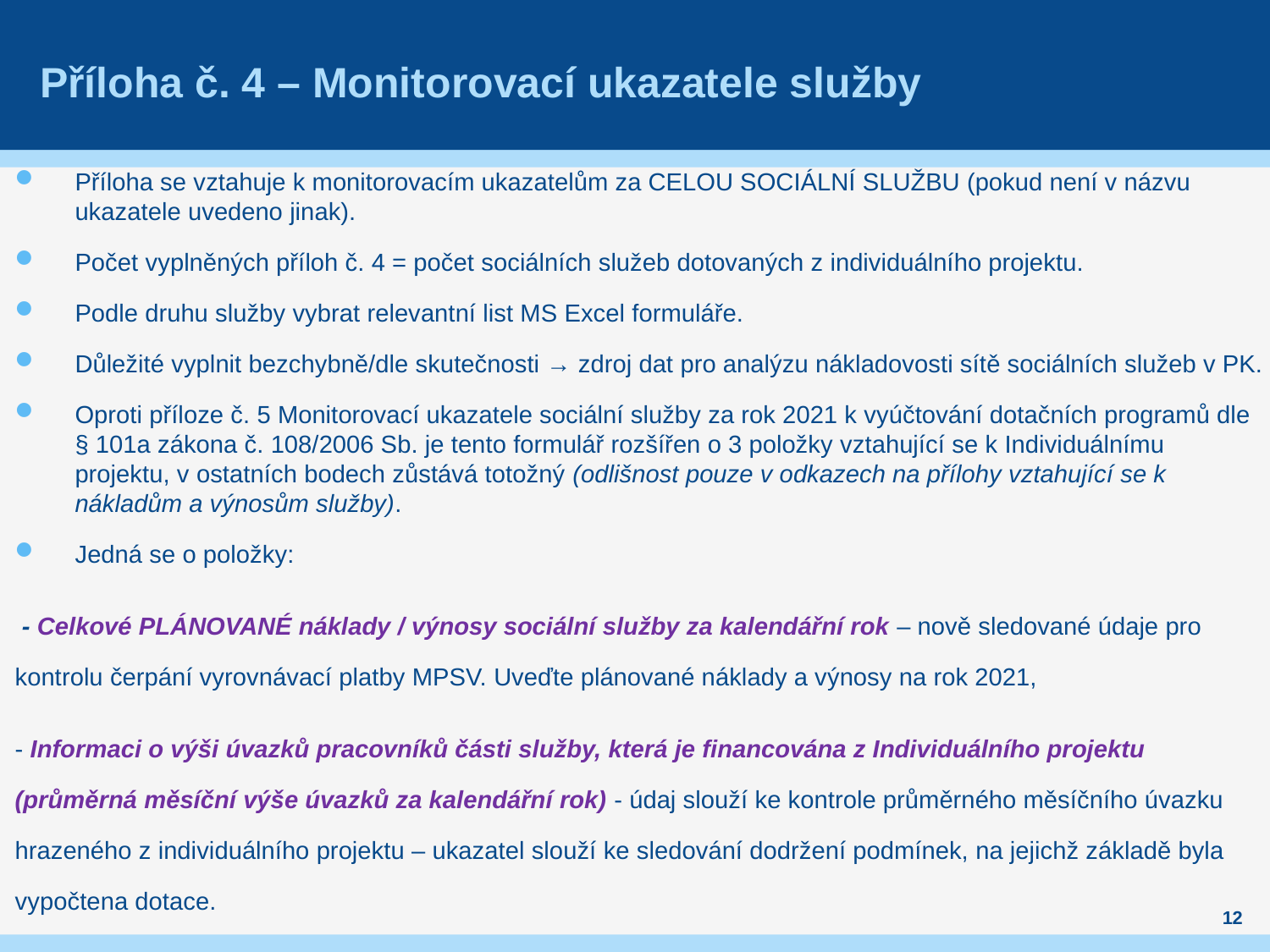

# Příloha č. 4 – Monitorovací ukazatele služby
Příloha se vztahuje k monitorovacím ukazatelům za CELOU SOCIÁLNÍ SLUŽBU (pokud není v názvu ukazatele uvedeno jinak).
Počet vyplněných příloh č. 4 = počet sociálních služeb dotovaných z individuálního projektu.
Podle druhu služby vybrat relevantní list MS Excel formuláře.
Důležité vyplnit bezchybně/dle skutečnosti → zdroj dat pro analýzu nákladovosti sítě sociálních služeb v PK.
Oproti příloze č. 5 Monitorovací ukazatele sociální služby za rok 2021 k vyúčtování dotačních programů dle § 101a zákona č. 108/2006 Sb. je tento formulář rozšířen o 3 položky vztahující se k Individuálnímu projektu, v ostatních bodech zůstává totožný (odlišnost pouze v odkazech na přílohy vztahující se k nákladům a výnosům služby).
Jedná se o položky:
 - Celkové PLÁNOVANÉ náklady / výnosy sociální služby za kalendářní rok – nově sledované údaje pro kontrolu čerpání vyrovnávací platby MPSV. Uveďte plánované náklady a výnosy na rok 2021,
- Informaci o výši úvazků pracovníků části služby, která je financována z Individuálního projektu (průměrná měsíční výše úvazků za kalendářní rok) - údaj slouží ke kontrole průměrného měsíčního úvazku hrazeného z individuálního projektu – ukazatel slouží ke sledování dodržení podmínek, na jejichž základě byla vypočtena dotace.

12